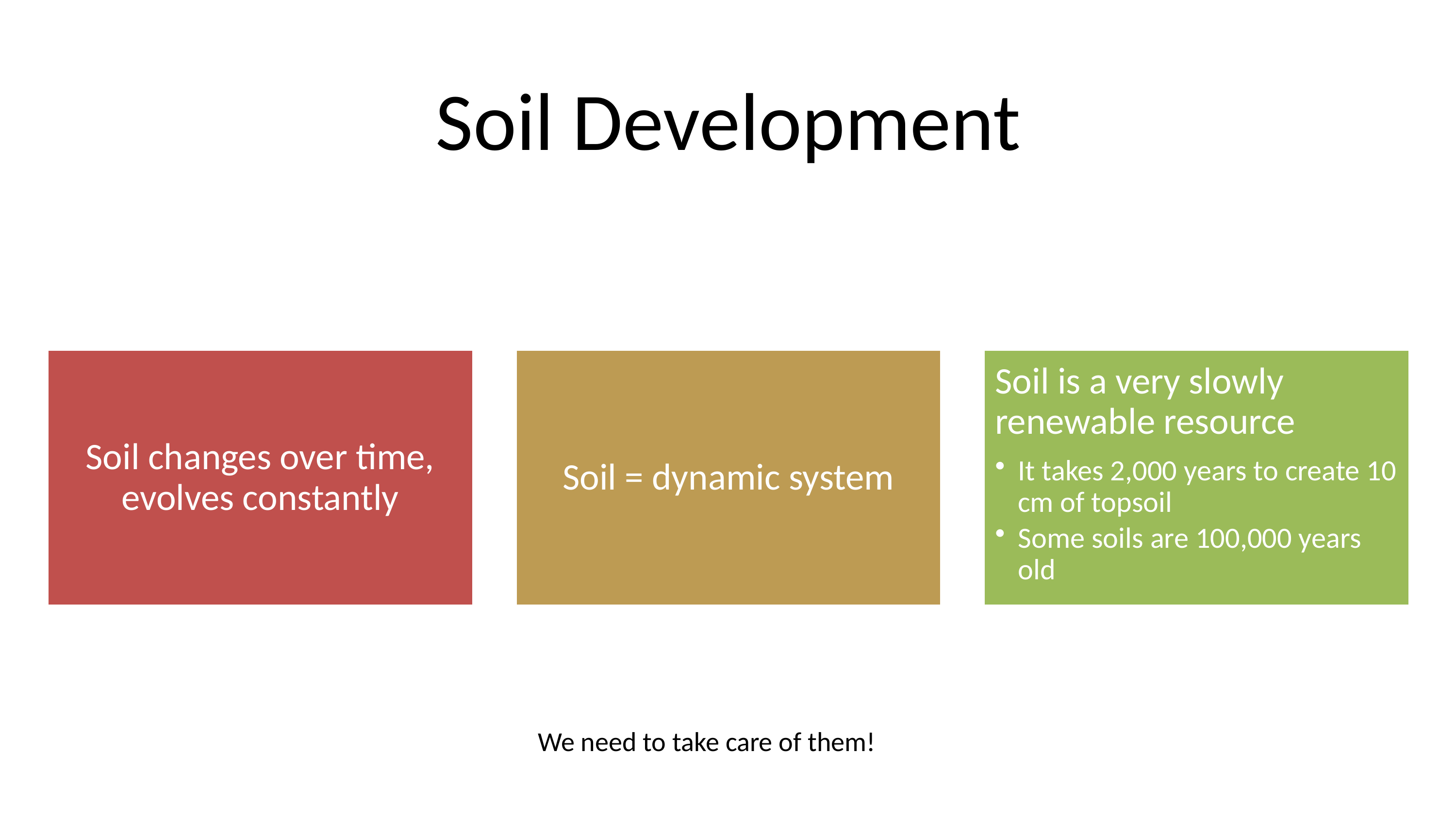

# Soil Development
Soil changes over time, evolves constantly
Soil = dynamic system
Soil is a very slowly renewable resource
It takes 2,000 years to create 10 cm of topsoil
Some soils are 100,000 years old
We need to take care of them!